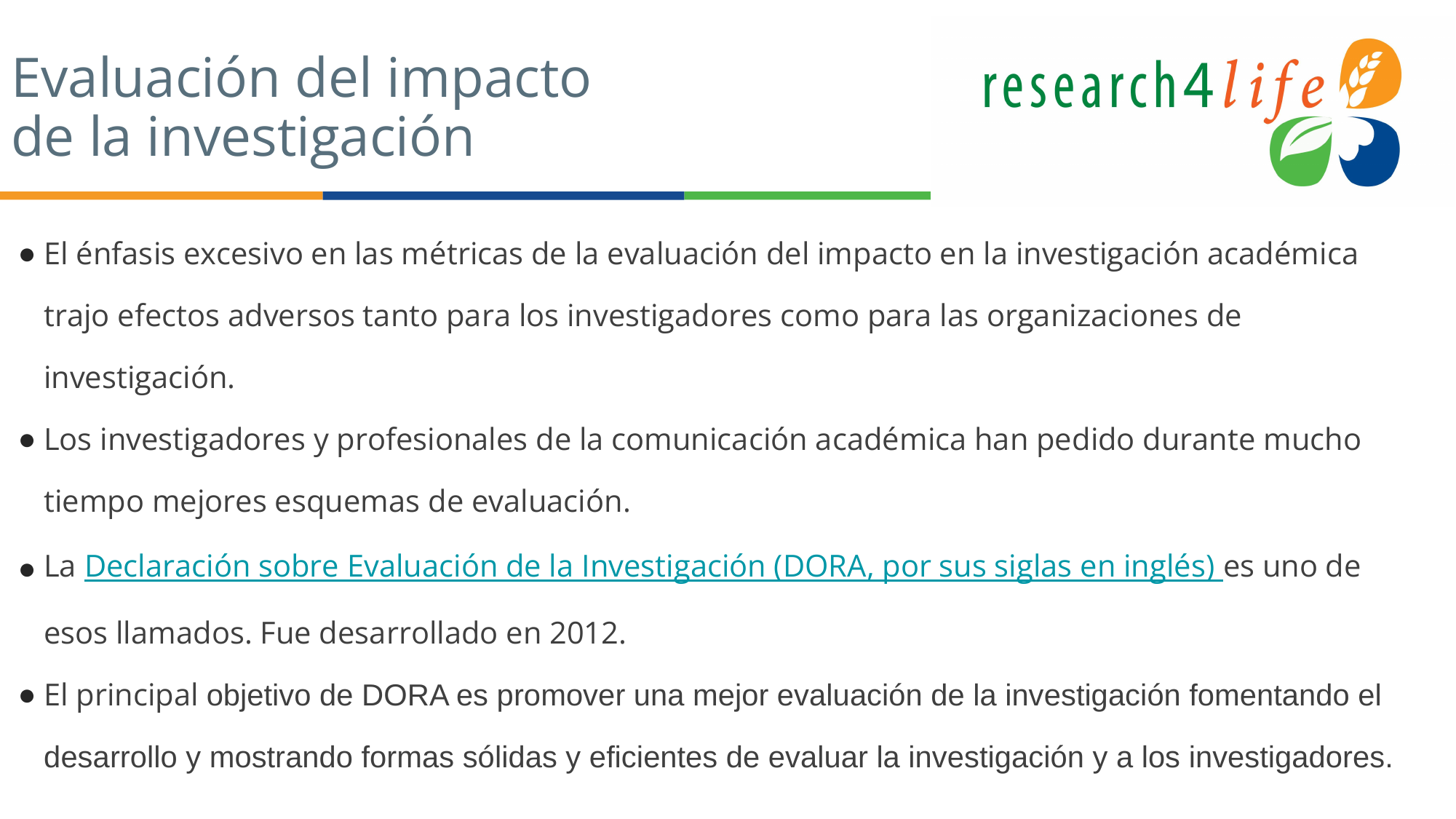

# Evaluación del impacto
de la investigación
El énfasis excesivo en las métricas de la evaluación del impacto en la investigación académica trajo efectos adversos tanto para los investigadores como para las organizaciones de investigación.
Los investigadores y profesionales de la comunicación académica han pedido durante mucho tiempo mejores esquemas de evaluación.
La Declaración sobre Evaluación de la Investigación (DORA, por sus siglas en inglés) es uno de esos llamados. Fue desarrollado en 2012.
El principal objetivo de DORA es promover una mejor evaluación de la investigación fomentando el desarrollo y mostrando formas sólidas y eficientes de evaluar la investigación y a los investigadores.